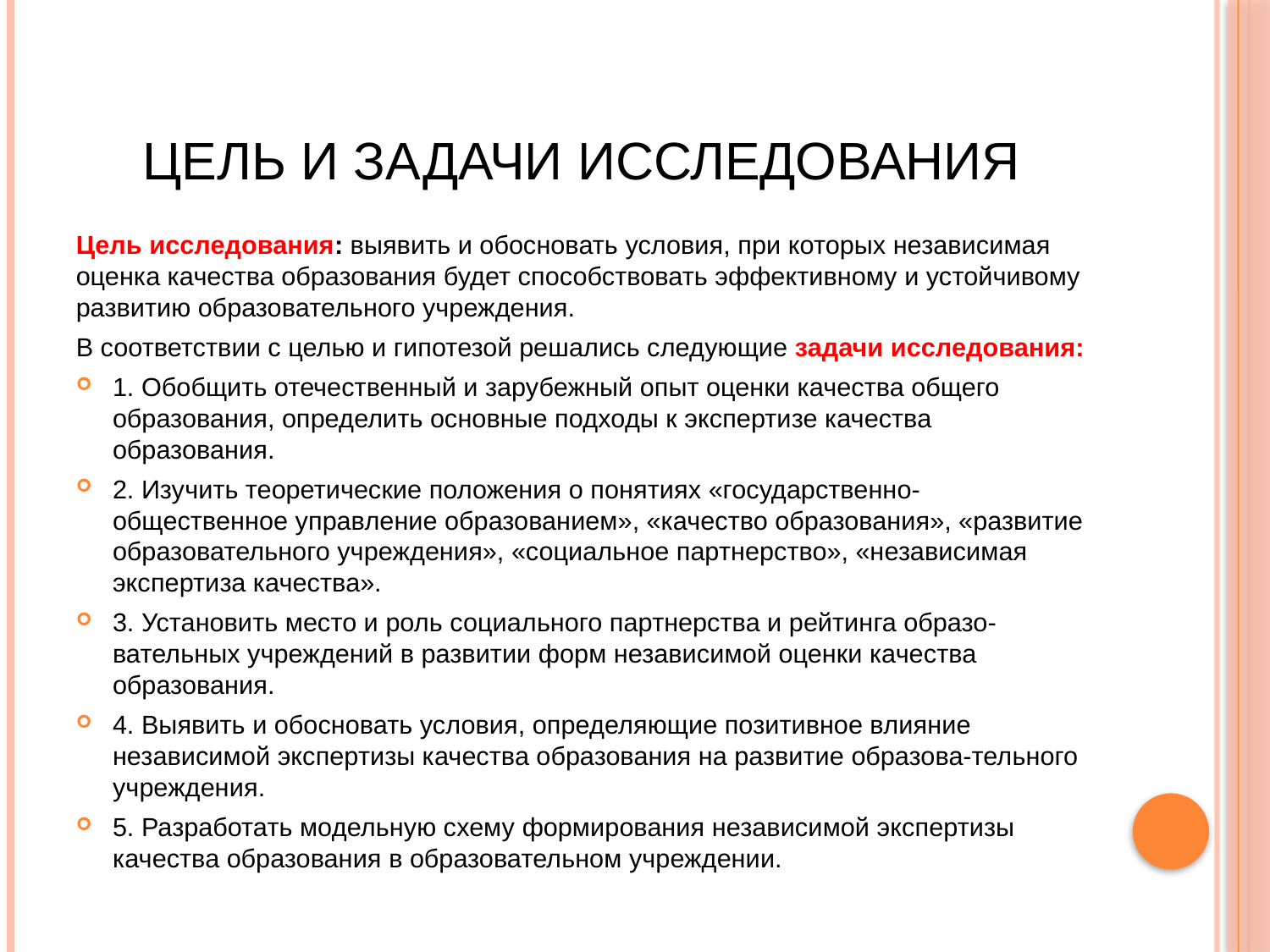

# Цель и задачи исследования
Цель исследования: выявить и обосновать условия, при которых независимая оценка качества образования будет способствовать эффективному и устойчивому развитию образовательного учреждения.
В соответствии с целью и гипотезой решались следующие задачи исследования:
1. Обобщить отечественный и зарубежный опыт оценки качества общего образования, определить основные подходы к экспертизе качества образования.
2. Изучить теоретические положения о понятиях «государственно-общественное управление образованием», «качество образования», «развитие образовательного учреждения», «социальное партнерство», «независимая экспертиза качества».
3. Установить место и роль социального партнерства и рейтинга образо-вательных учреждений в развитии форм независимой оценки качества образования.
4. Выявить и обосновать условия, определяющие позитивное влияние независимой экспертизы качества образования на развитие образова-тельного учреждения.
5. Разработать модельную схему формирования независимой экспертизы качества образования в образовательном учреждении.